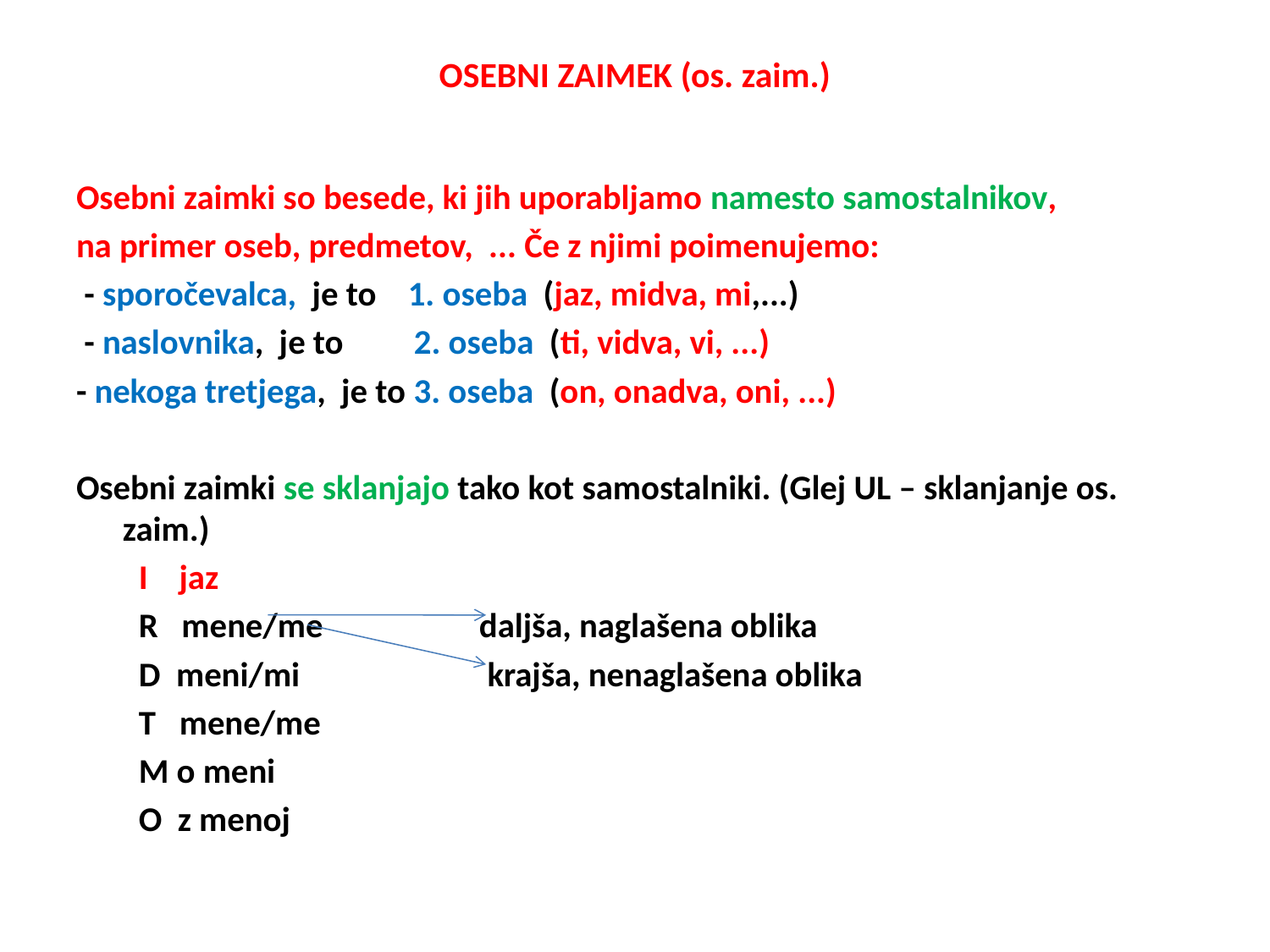

# OSEBNI ZAIMEK (os. zaim.)
Osebni zaimki so besede, ki jih uporabljamo namesto samostalnikov,
na primer oseb, predmetov,  ... Če z njimi poimenujemo:
 - sporočevalca,  je to    1. oseba  (jaz, midva, mi,...)
 - naslovnika,  je to         2. oseba  (ti, vidva, vi, ...)
- nekoga tretjega,  je to 3. oseba  (on, onadva, oni, ...)

Osebni zaimki se sklanjajo tako kot samostalniki. (Glej UL – sklanjanje os. zaim.)
        I    jaz
        R   mene/me                    daljša, naglašena oblika
        D  meni/mi                        krajša, nenaglašena oblika
        T   mene/me
        M o meni
        O  z menoj